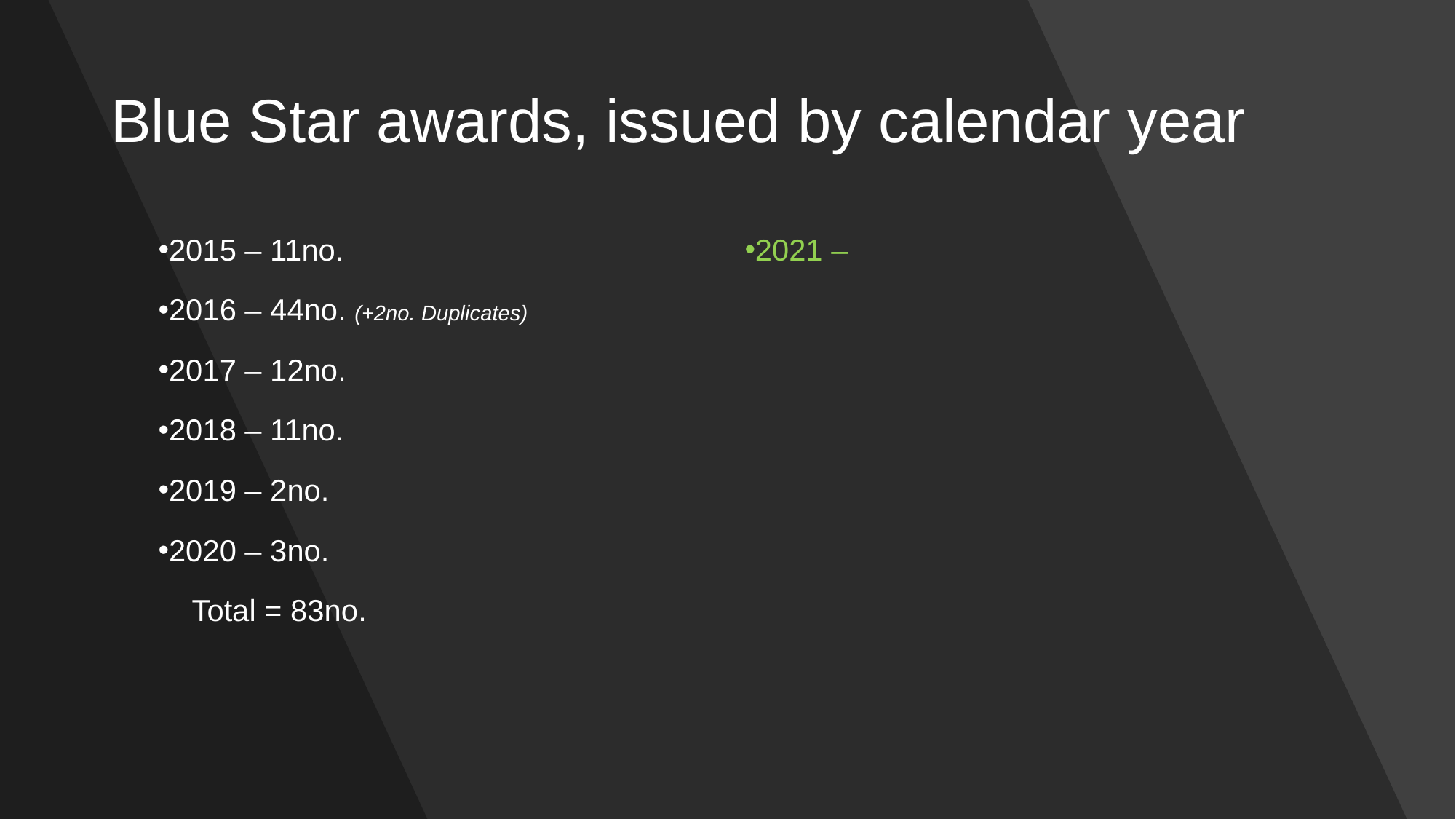

# Blue Star awards, issued by calendar year

2015 – 11no.
2016 – 44no. (+2no. Duplicates)
2017 – 12no.
2018 – 11no.
2019 – 2no.
2020 – 3no.
    Total = 83no.

2021 –